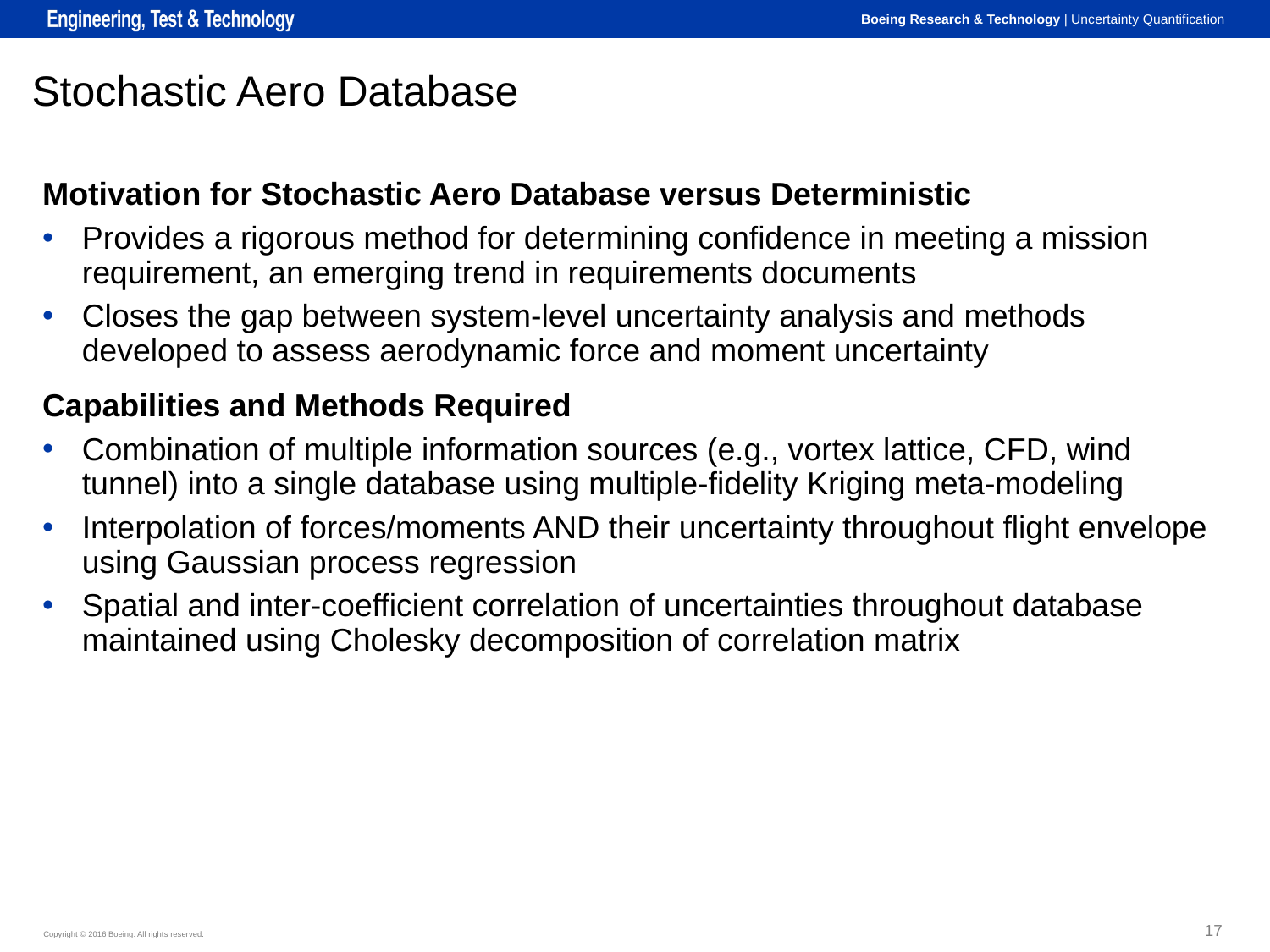

# Stochastic Aero Database
Motivation for Stochastic Aero Database versus Deterministic
Provides a rigorous method for determining confidence in meeting a mission requirement, an emerging trend in requirements documents
Closes the gap between system-level uncertainty analysis and methods developed to assess aerodynamic force and moment uncertainty
Capabilities and Methods Required
Combination of multiple information sources (e.g., vortex lattice, CFD, wind tunnel) into a single database using multiple-fidelity Kriging meta-modeling
Interpolation of forces/moments AND their uncertainty throughout flight envelope using Gaussian process regression
Spatial and inter-coefficient correlation of uncertainties throughout database maintained using Cholesky decomposition of correlation matrix
17